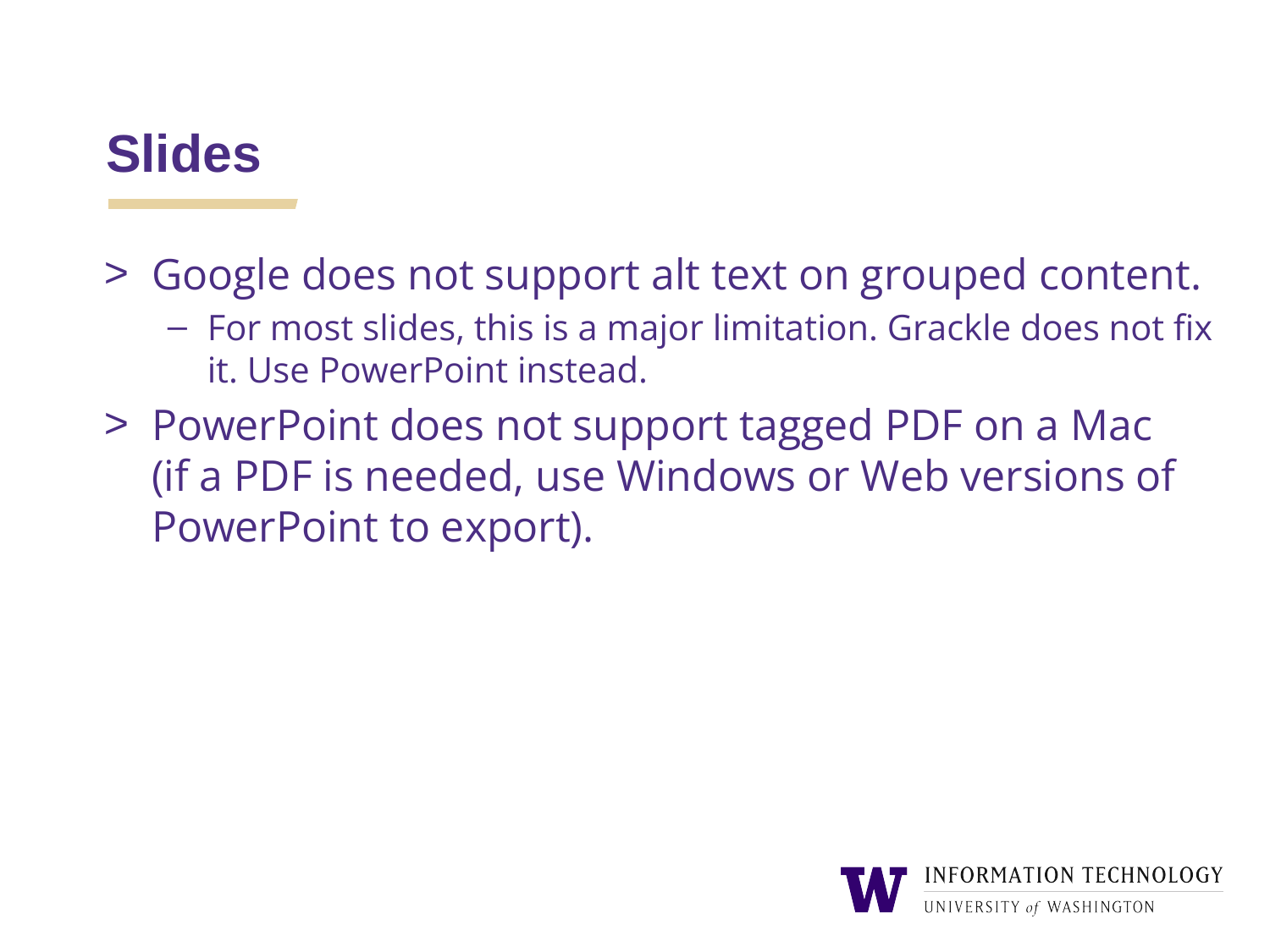

# Slides
Google does not support alt text on grouped content.
For most slides, this is a major limitation. Grackle does not fix it. Use PowerPoint instead.
PowerPoint does not support tagged PDF on a Mac
(if a PDF is needed, use Windows or Web versions of PowerPoint to export).